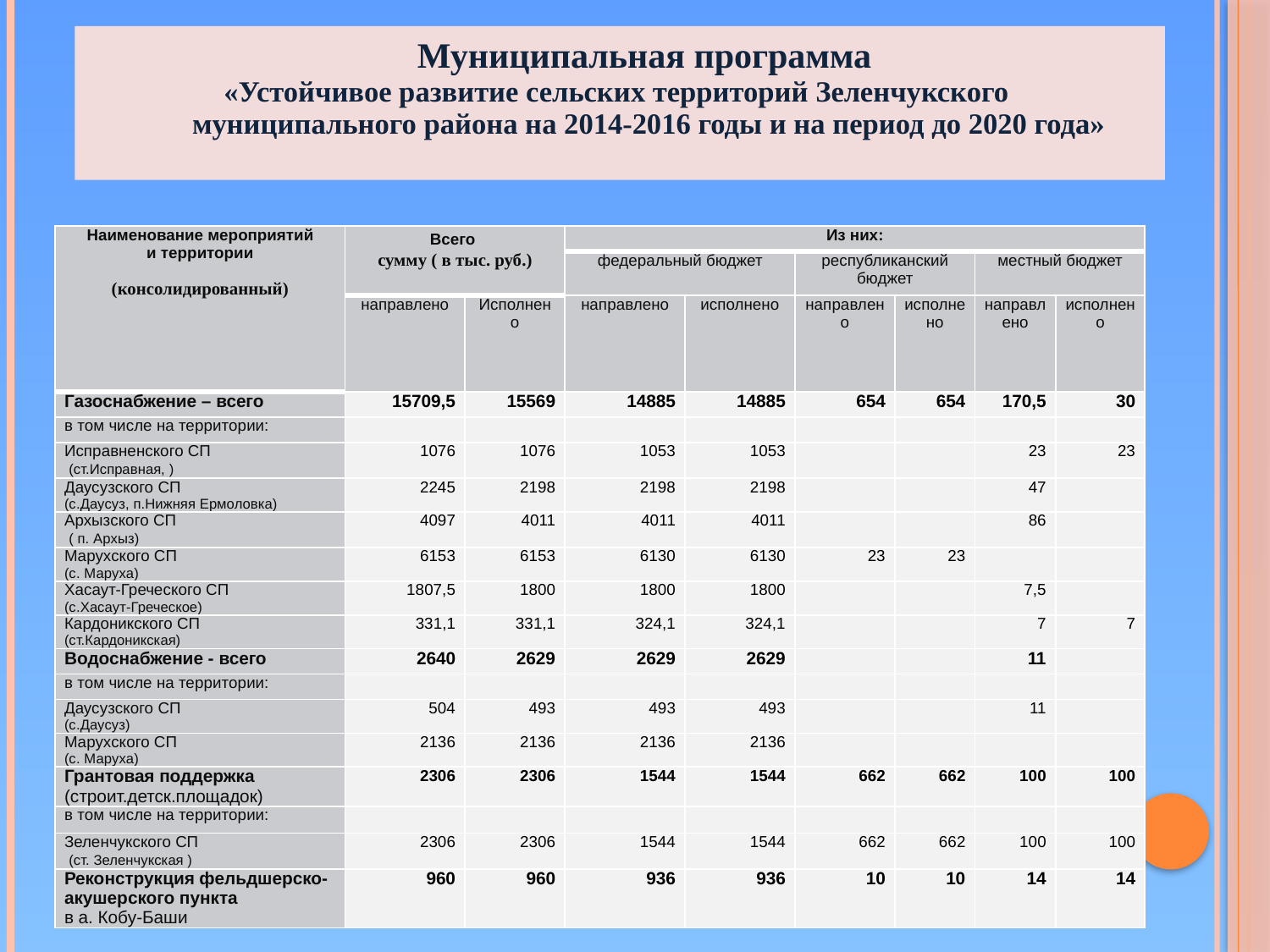

Муниципальная программа
«Устойчивое развитие сельских территорий Зеленчукского
муниципального района на 2014-2016 годы и на период до 2020 года»
| Наименование мероприятий и территории (консолидированный) | Всего сумму ( в тыс. руб.) |  | Из них: |  |  |  |  |  |
| --- | --- | --- | --- | --- | --- | --- | --- | --- |
|  |  |  | федеральный бюджет |  | республиканский бюджет |  | местный бюджет |  |
|  | направлено | Исполнено | направлено | исполнено | направлено | исполнено | направлено | исполнено |
| Газоснабжение – всего | 15709,5 | 15569 | 14885 | 14885 | 654 | 654 | 170,5 | 30 |
| в том числе на территории: |  |  |  |  |  |  |  |  |
| Исправненского СП (ст.Исправная, ) | 1076 | 1076 | 1053 | 1053 |  |  | 23 | 23 |
| Даусузского СП (с.Даусуз, п.Нижняя Ермоловка) | 2245 | 2198 | 2198 | 2198 |  |  | 47 |  |
| Архызского СП ( п. Архыз) | 4097 | 4011 | 4011 | 4011 |  |  | 86 |  |
| Марухского СП (с. Маруха) | 6153 | 6153 | 6130 | 6130 | 23 | 23 |  |  |
| Хасаут-Греческого СП (с.Хасаут-Греческое) | 1807,5 | 1800 | 1800 | 1800 |  |  | 7,5 |  |
| Кардоникского СП (ст.Кардоникская) | 331,1 | 331,1 | 324,1 | 324,1 |  |  | 7 | 7 |
| Водоснабжение - всего | 2640 | 2629 | 2629 | 2629 |  |  | 11 |  |
| в том числе на территории: |  |  |  |  |  |  |  |  |
| Даусузского СП (с.Даусуз) | 504 | 493 | 493 | 493 |  |  | 11 |  |
| Марухского СП (с. Маруха) | 2136 | 2136 | 2136 | 2136 |  |  |  |  |
| Грантовая поддержка (строит.детск.площадок) | 2306 | 2306 | 1544 | 1544 | 662 | 662 | 100 | 100 |
| в том числе на территории: |  |  |  |  |  |  |  |  |
| Зеленчукского СП (ст. Зеленчукская ) | 2306 | 2306 | 1544 | 1544 | 662 | 662 | 100 | 100 |
| Реконструкция фельдшерско-акушерского пункта в а. Кобу-Баши | 960 | 960 | 936 | 936 | 10 | 10 | 14 | 14 |